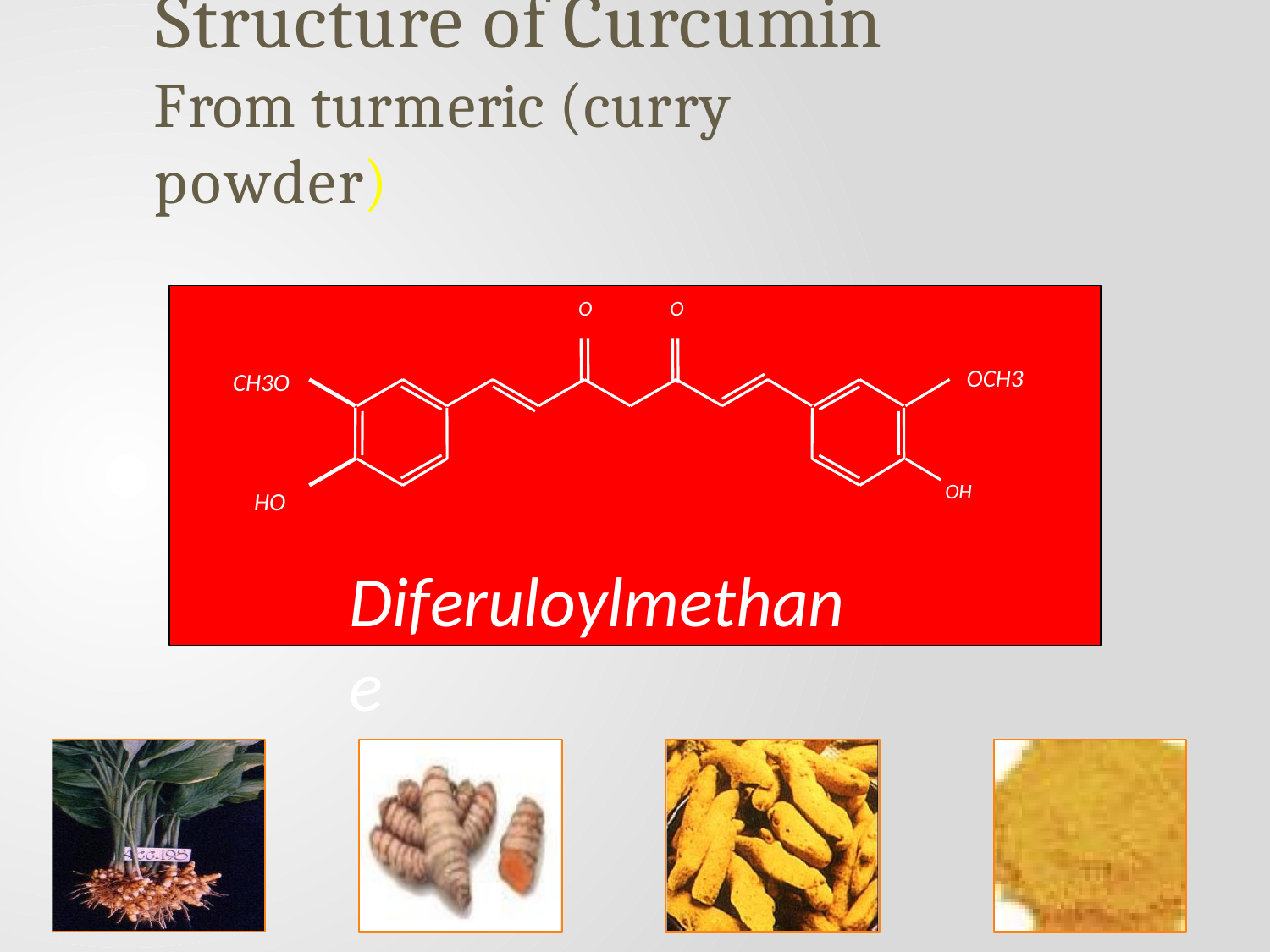

# Structure of Curcumin
From turmeric (curry powder)

O
O

OCH3
CH3O

OH
HO
Diferuloylmethane